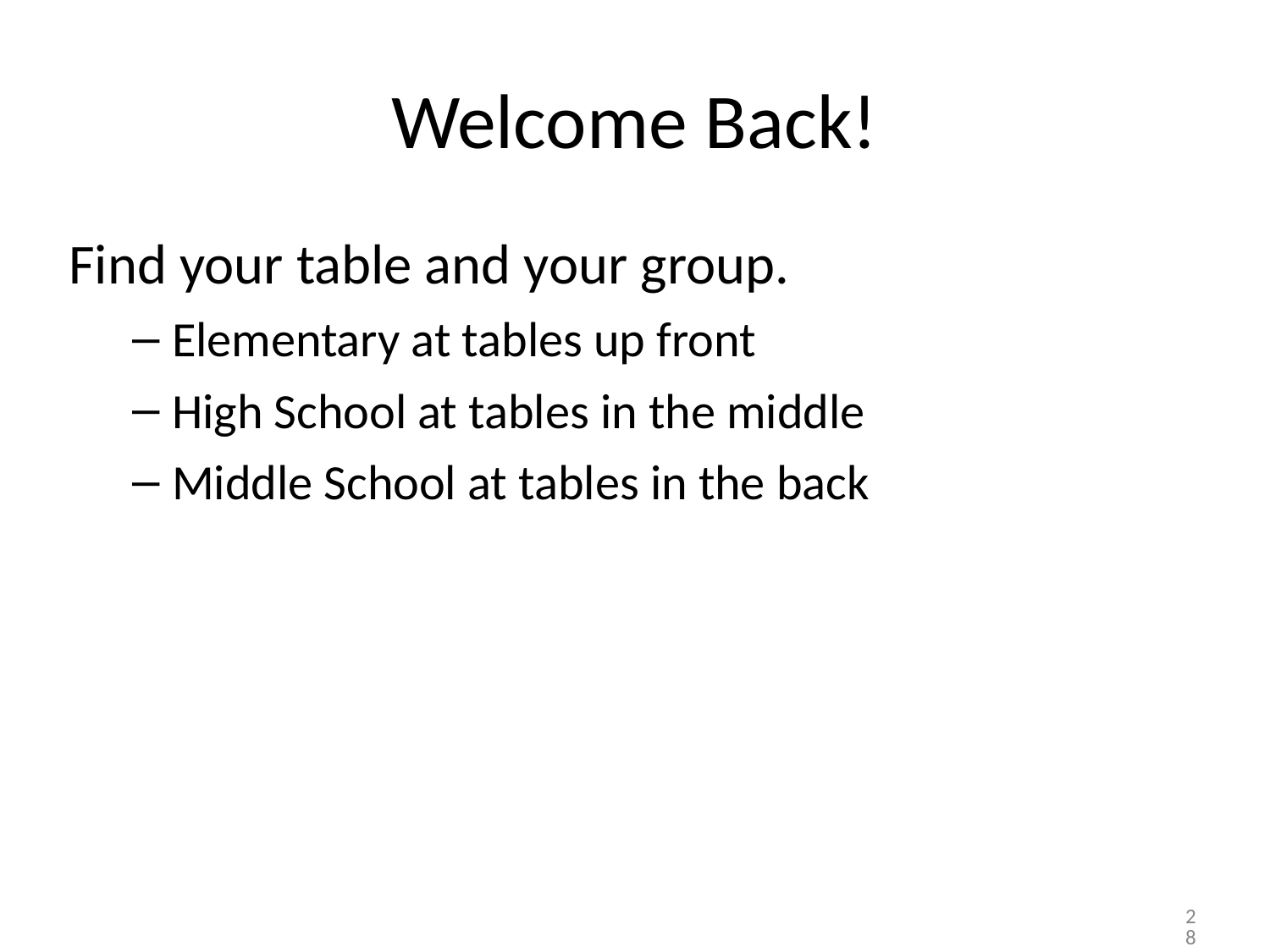

# Welcome Back!
Find your table and your group.
Elementary at tables up front
High School at tables in the middle
Middle School at tables in the back

28